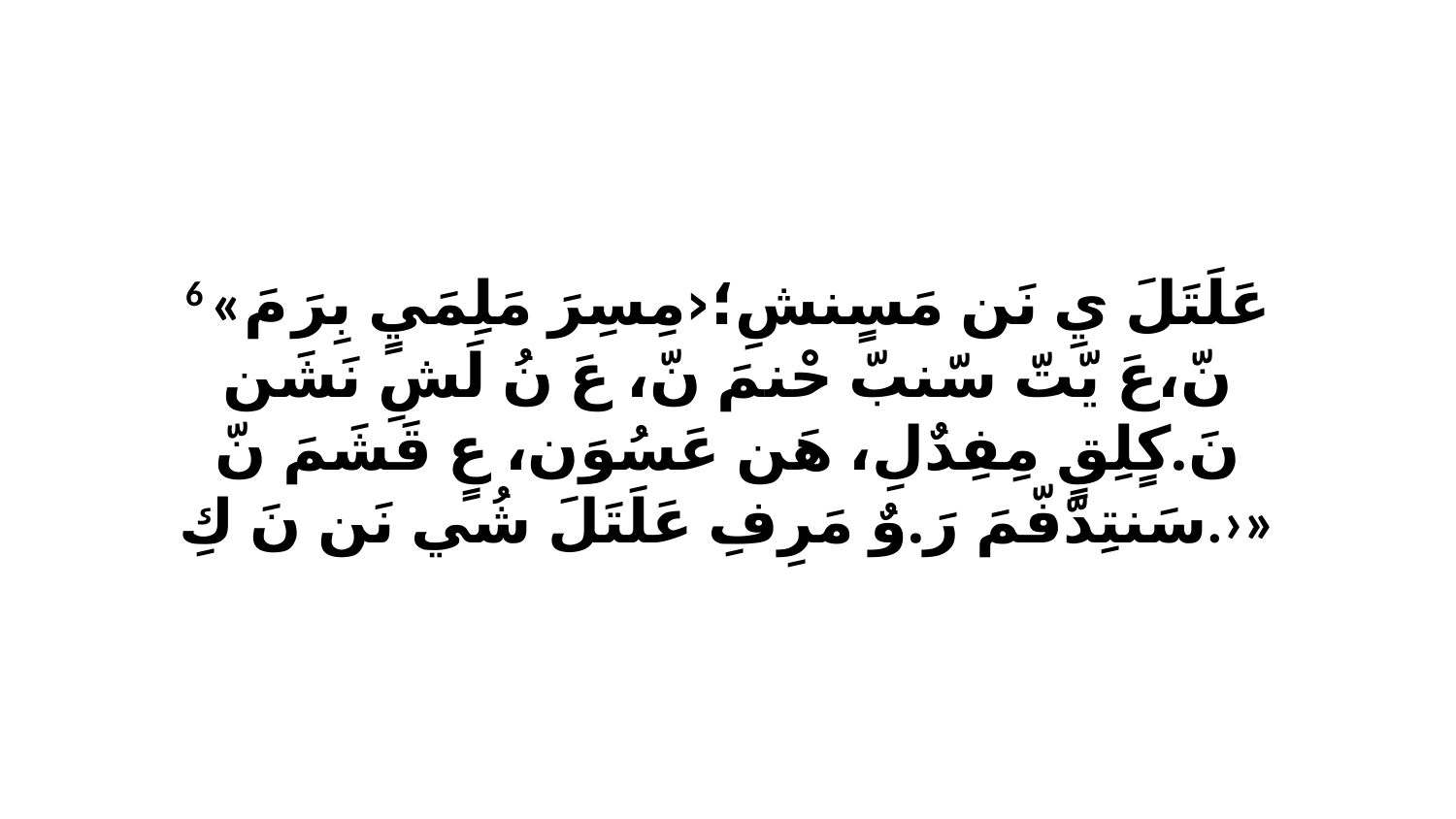

6 «عَلَتَلَ يِ نَن مَسٍنشِ؛‹مِسِرَ مَلِمَيٍ بِرَ مَ نّ،عَ يّتّ سّنبّ حْنمَ نّ، عَ نُ لَشِ نَشَن نَ.كٍلِقٍ مِفِدٌلِ، هَن عَسُوَن، عٍ قَشَمَ نّ سَنتِدّفّمَ رَ.وٌ مَرِفِ عَلَتَلَ شُي نَن نَ كِ.›»